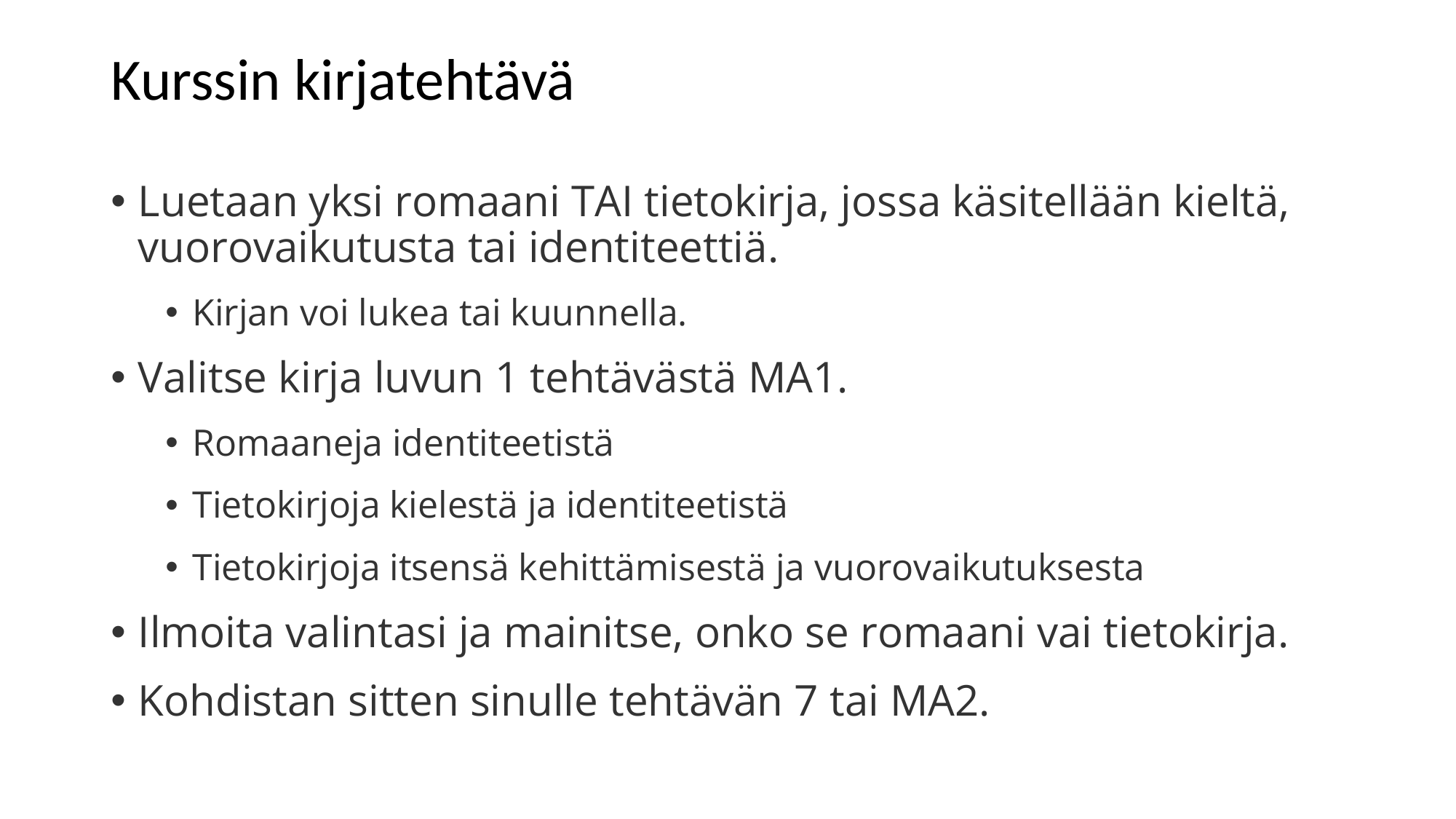

# Kurssin kirjatehtävä
Luetaan yksi romaani TAI tietokirja, jossa käsitellään kieltä, vuorovaikutusta tai identiteettiä.
Kirjan voi lukea tai kuunnella.
Valitse kirja luvun 1 tehtävästä MA1.
Romaaneja identiteetistä
Tietokirjoja kielestä ja identiteetistä
Tietokirjoja itsensä kehittämisestä ja vuorovaikutuksesta
Ilmoita valintasi ja mainitse, onko se romaani vai tietokirja.
Kohdistan sitten sinulle tehtävän 7 tai MA2.